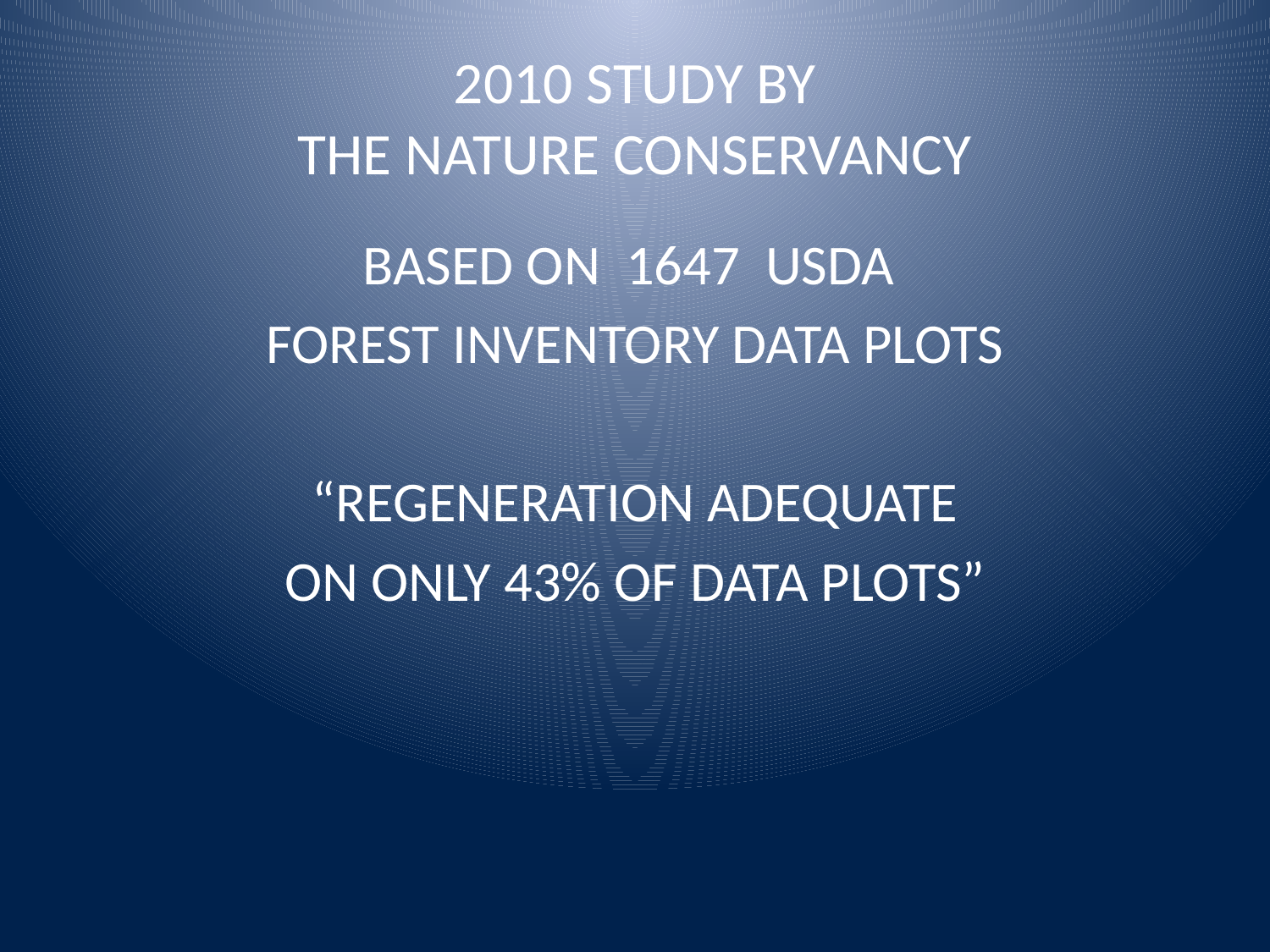

# 2010 STUDY BY THE NATURE CONSERVANCY
BASED ON  1647  USDA
FOREST INVENTORY DATA PLOTS

“REGENERATION ADEQUATE
ON ONLY 43% OF DATA PLOTS”